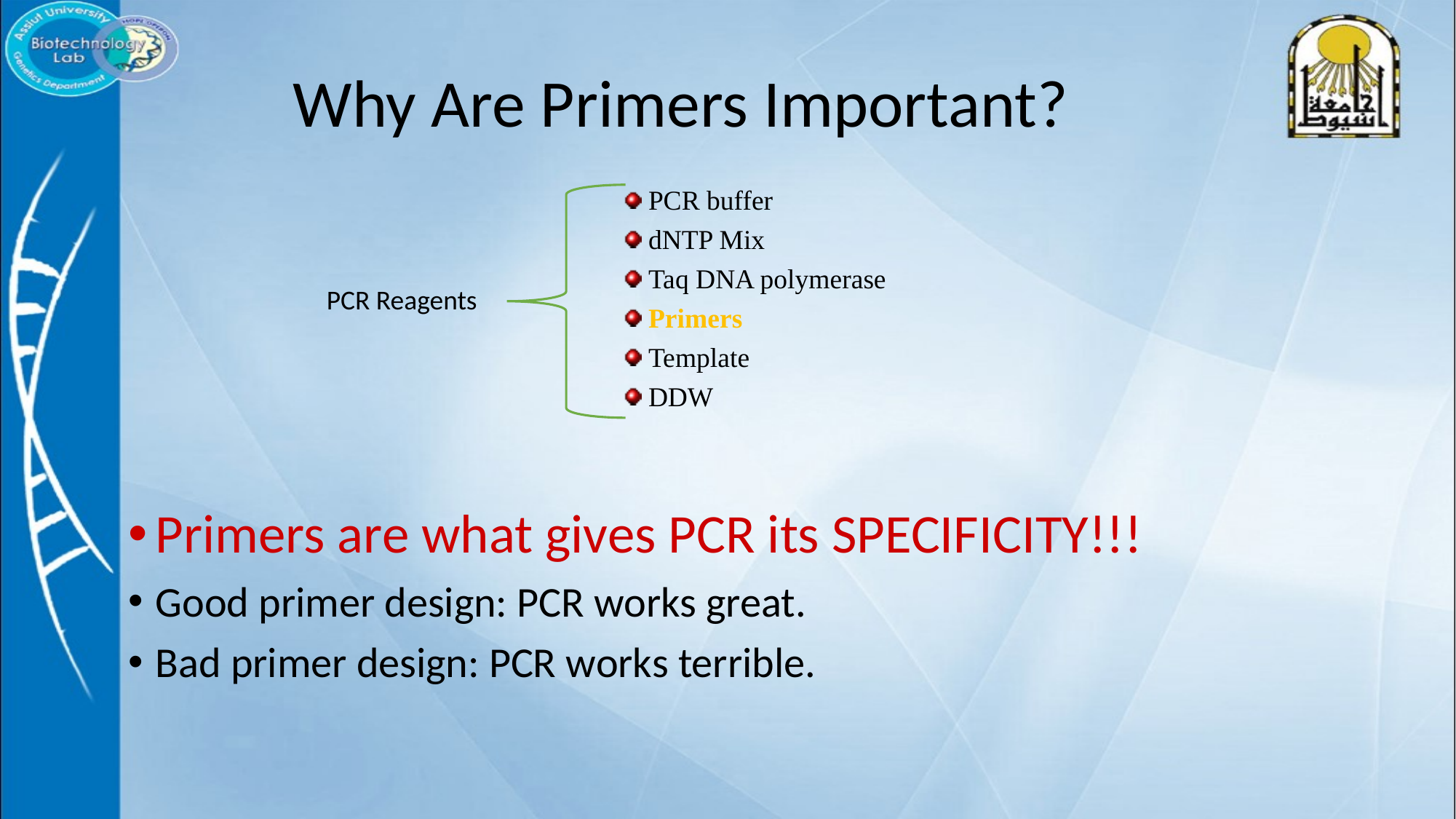

# Why Are Primers Important?
 PCR buffer
 dNTP Mix
 Taq DNA polymerase
 Primers
 Template
 DDW

PCR Reagents

Primers are what gives PCR its SPECIFICITY!!!
Good primer design: PCR works great.
Bad primer design: PCR works terrible.